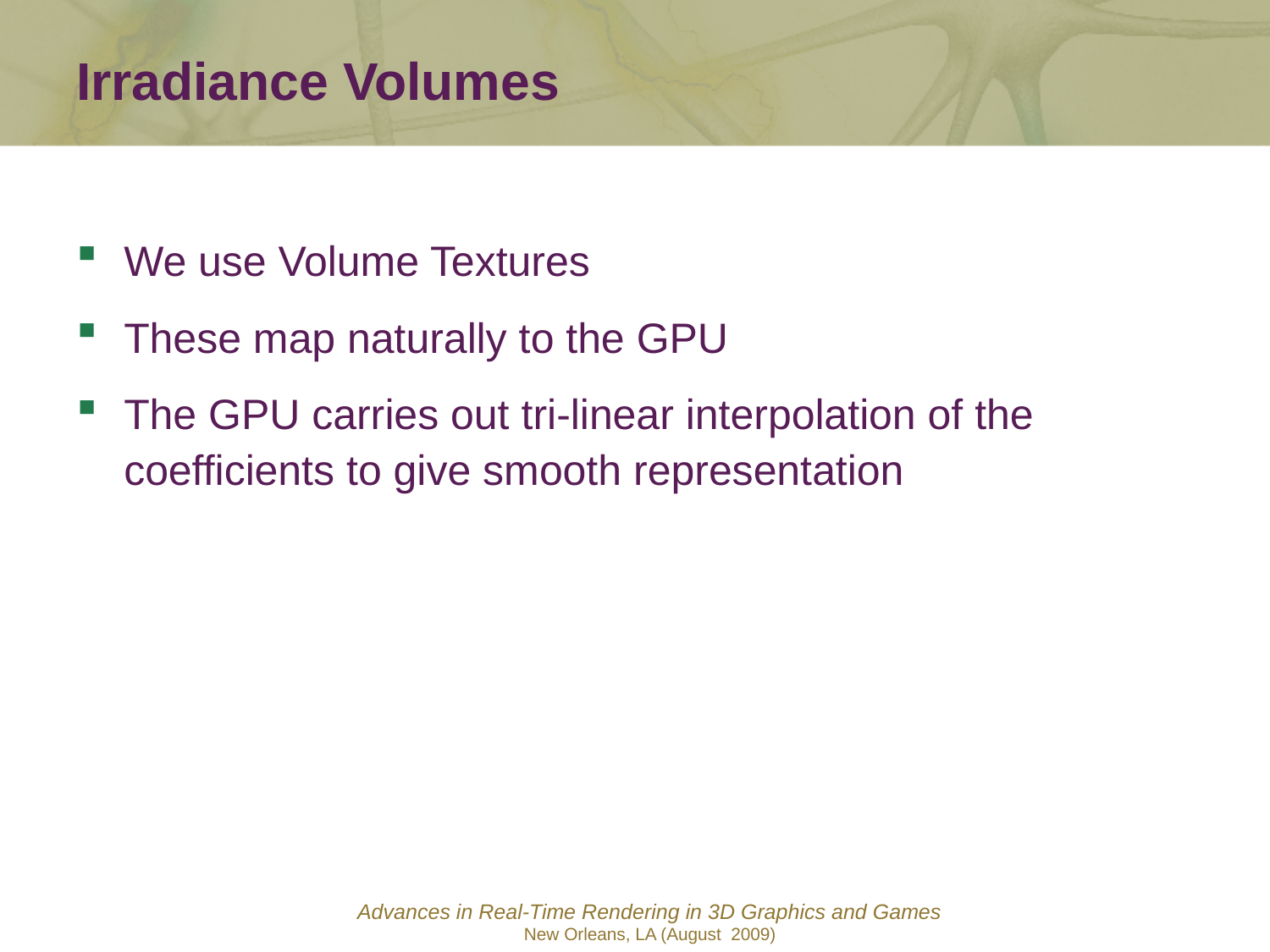

Irradiance Volumes
We use Volume Textures
These map naturally to the GPU
The GPU carries out tri-linear interpolation of the coefficients to give smooth representation